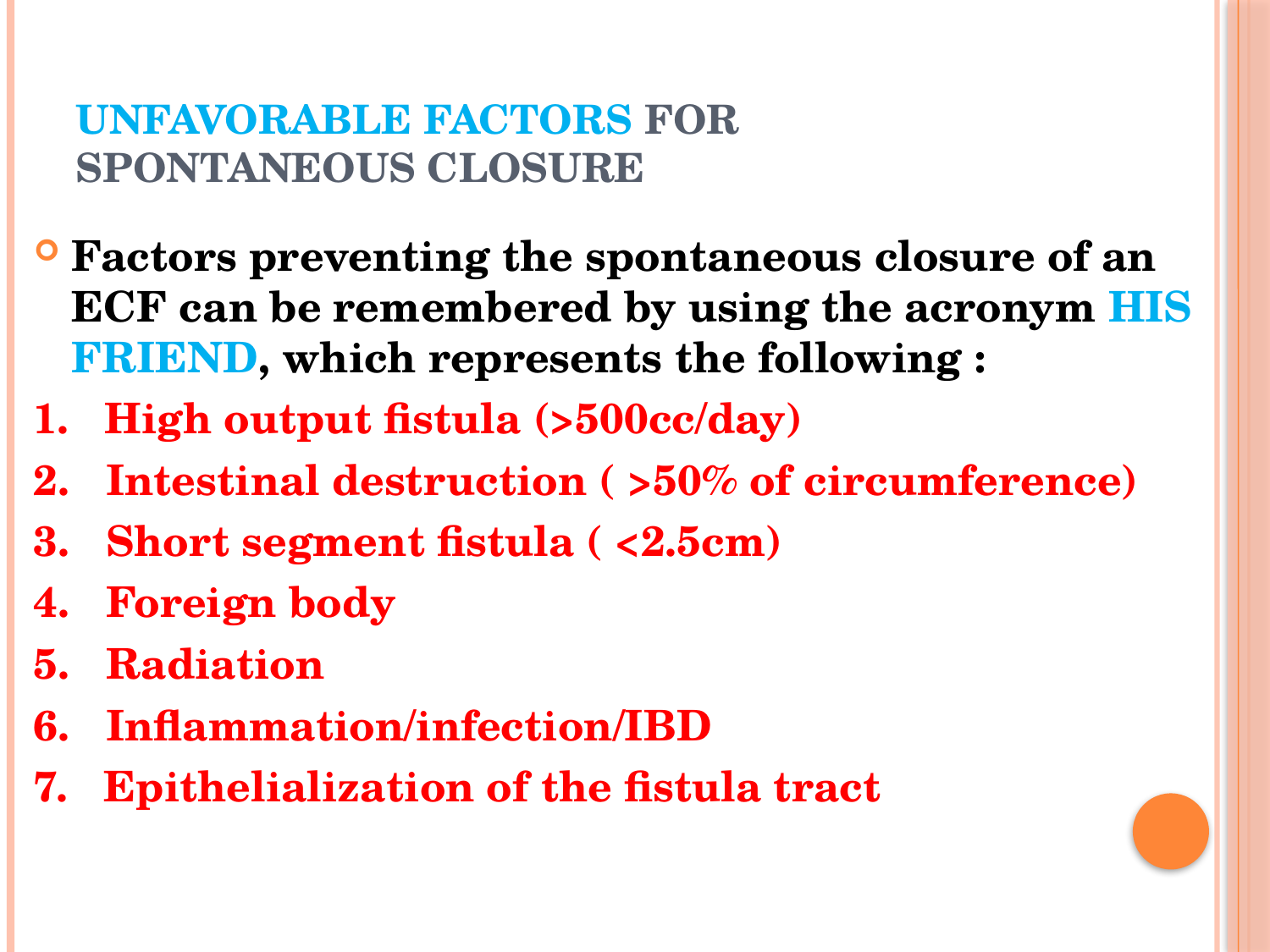

# Unfavorable factors for spontaneous closure
Factors preventing the spontaneous closure of an ECF can be remembered by using the acronym HIS FRIEND, which represents the following :
1.   High output fistula (>500cc/day)
2.   Intestinal destruction ( >50% of circumference)
3.   Short segment fistula ( <2.5cm)
4.   Foreign body
5.   Radiation
6.   Inflammation/infection/IBD
7.   Epithelialization of the fistula tract